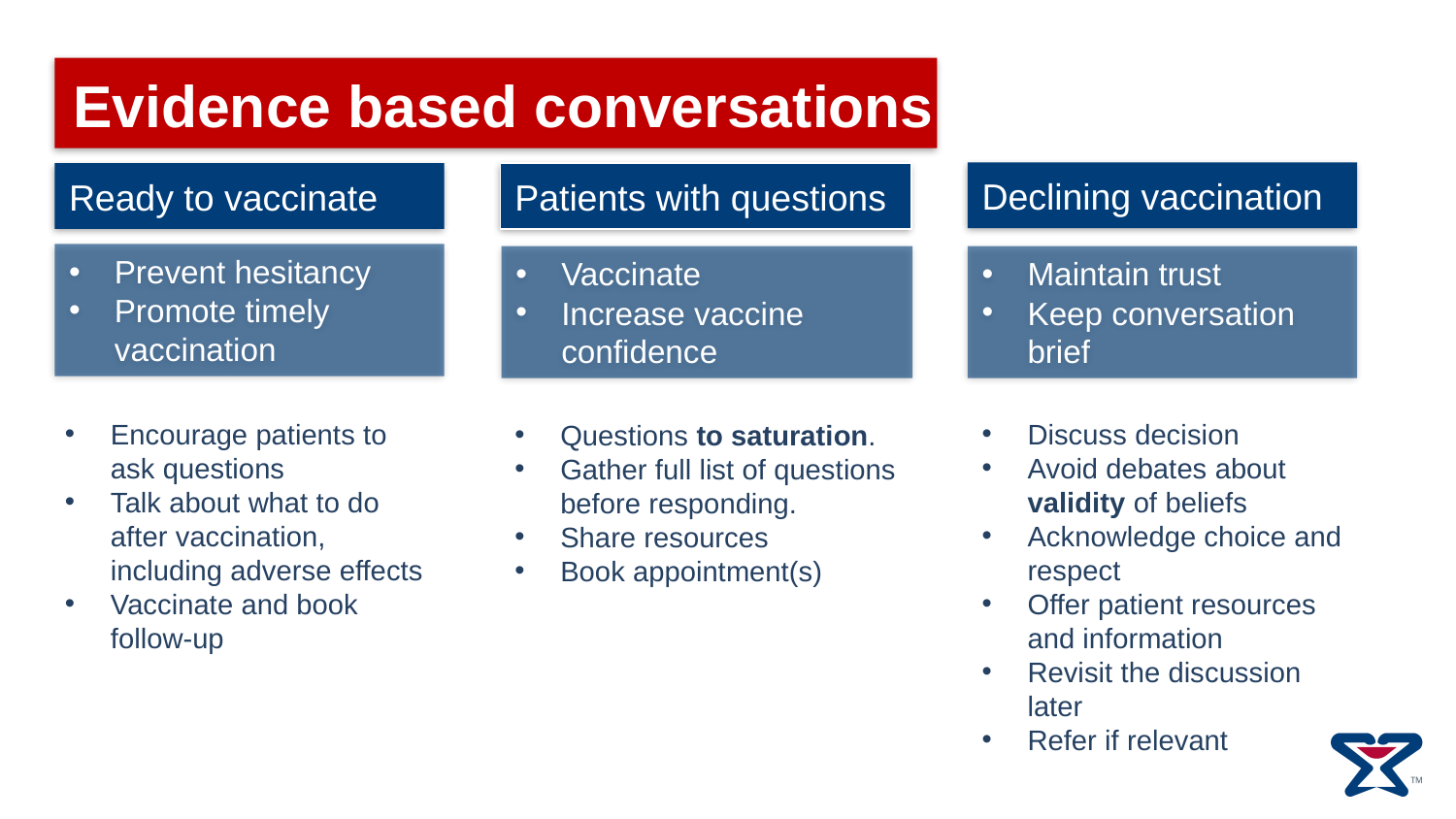

Evidence based conversations
Declining vaccination
Ready to vaccinate
Patients with questions
Prevent hesitancy
Promote timely vaccination
Vaccinate
Increase vaccine confidence
Maintain trust
Keep conversation brief
Encourage patients to ask questions
Talk about what to do after vaccination, including adverse effects
Vaccinate and book follow-up

Discuss decision
Avoid debates about validity of beliefs
Acknowledge choice and respect
Offer patient resources and information
Revisit the discussion later
Refer if relevant
Questions to saturation.
Gather full list of questions before responding.
Share resources
Book appointment(s)